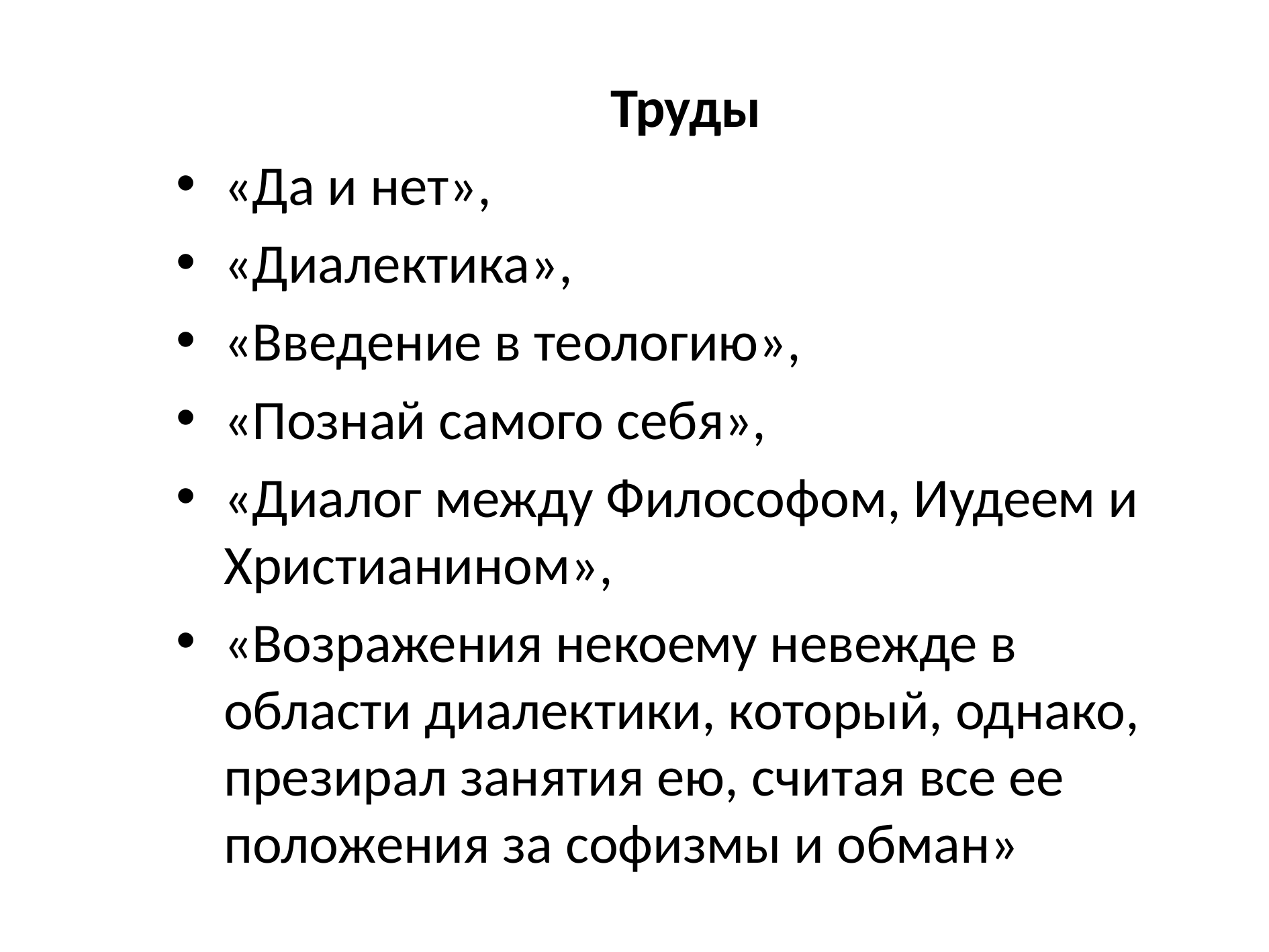

Труды
«Да и нет»,
«Диалектика»,
«Введение в теологию»,
«Познай самого себя»,
«Диалог между Философом, Иудеем и Христианином»,
«Возражения некоему невежде в области диалектики, который, однако, презирал занятия ею, считая все ее положения за софизмы и обман»